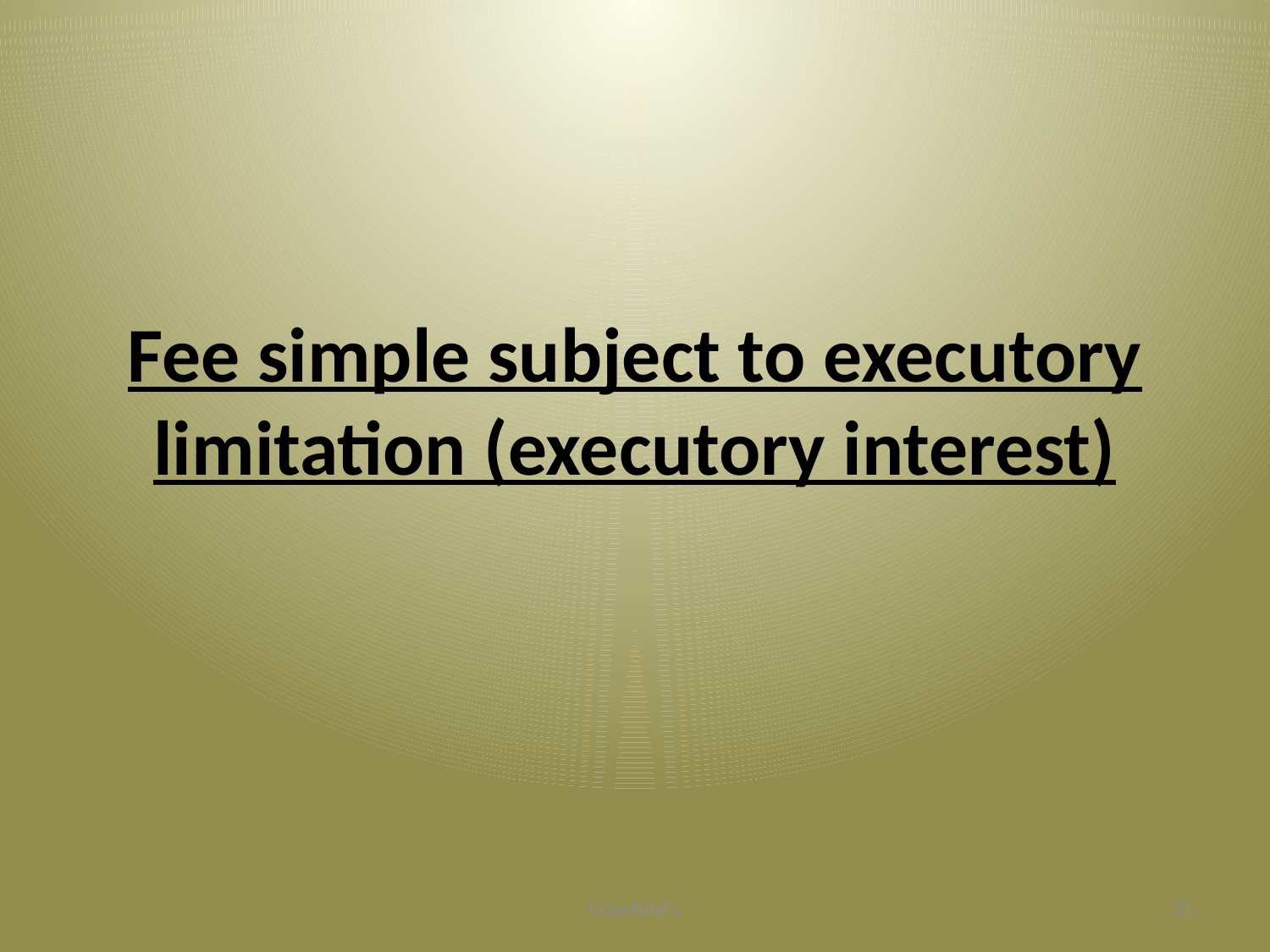

# Fee simple subject to executory limitation (executory interest)

Crawford's
21